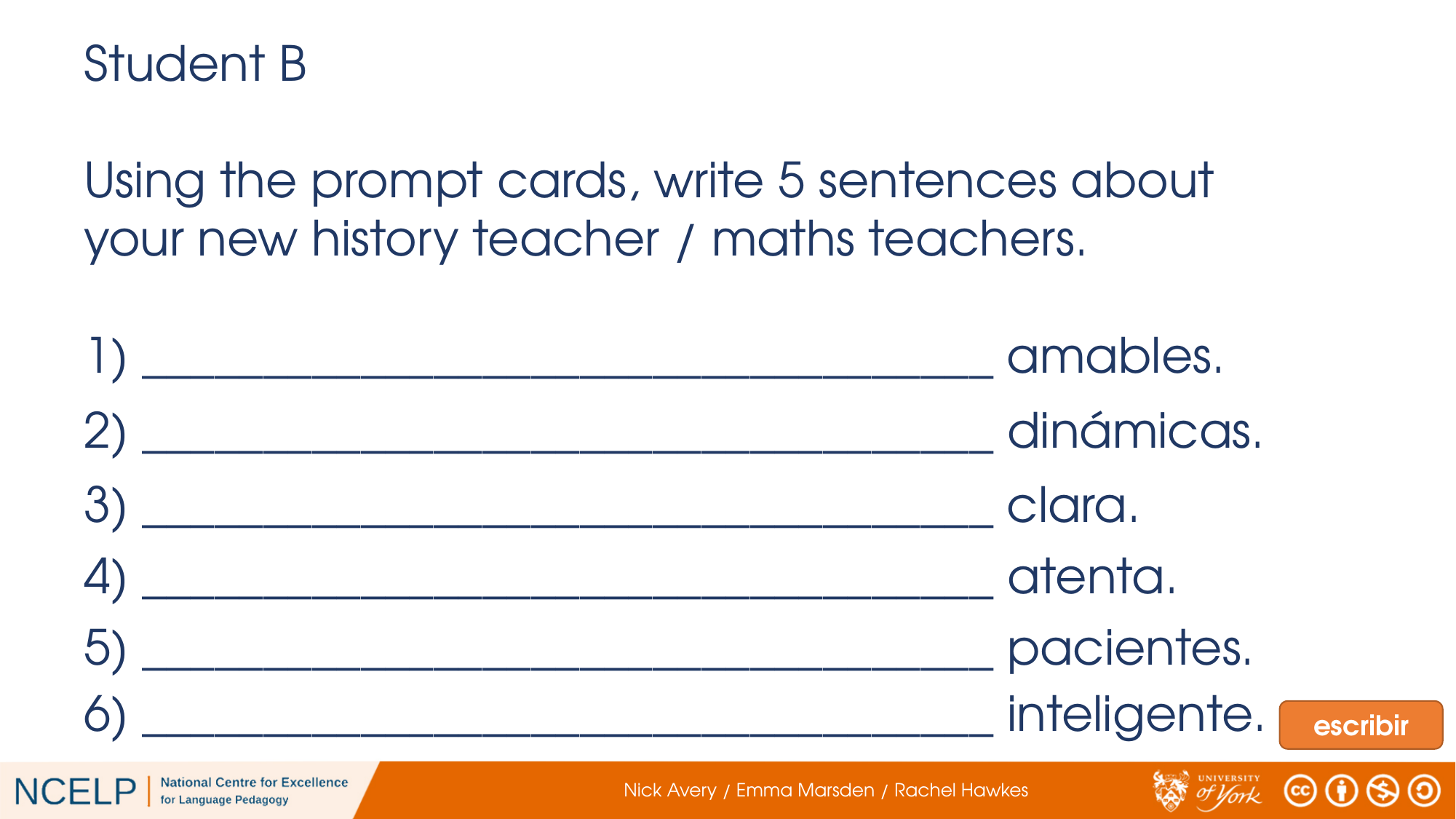

Student B

Using the prompt cards, write 5 sentences about your new history teacher / maths teachers.
1) ___________________________________ amables.

2) ___________________________________ dinámicas.
3) ___________________________________ clara.
4) ___________________________________ atenta.
5) ___________________________________ pacientes.
6) ___________________________________ inteligente.
escribir
Nick Avery / Emma Marsden / Rachel Hawkes